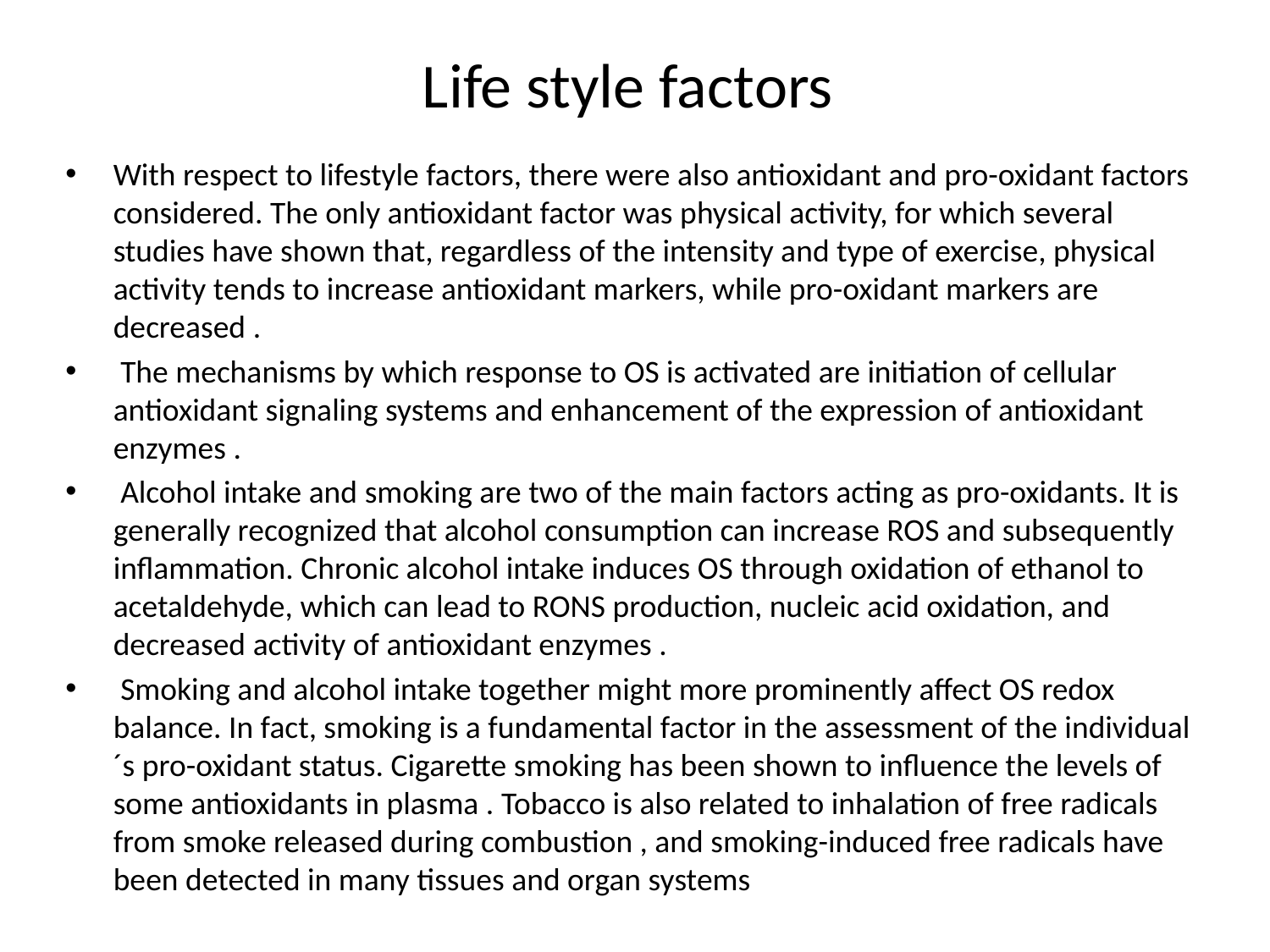

# Life style factors
With respect to lifestyle factors, there were also antioxidant and pro-oxidant factors considered. The only antioxidant factor was physical activity, for which several studies have shown that, regardless of the intensity and type of exercise, physical activity tends to increase antioxidant markers, while pro-oxidant markers are decreased .
 The mechanisms by which response to OS is activated are initiation of cellular antioxidant signaling systems and enhancement of the expression of antioxidant enzymes .
 Alcohol intake and smoking are two of the main factors acting as pro-oxidants. It is generally recognized that alcohol consumption can increase ROS and subsequently inflammation. Chronic alcohol intake induces OS through oxidation of ethanol to acetaldehyde, which can lead to RONS production, nucleic acid oxidation, and decreased activity of antioxidant enzymes .
 Smoking and alcohol intake together might more prominently affect OS redox balance. In fact, smoking is a fundamental factor in the assessment of the individual´s pro-oxidant status. Cigarette smoking has been shown to influence the levels of some antioxidants in plasma . Tobacco is also related to inhalation of free radicals from smoke released during combustion , and smoking-induced free radicals have been detected in many tissues and organ systems